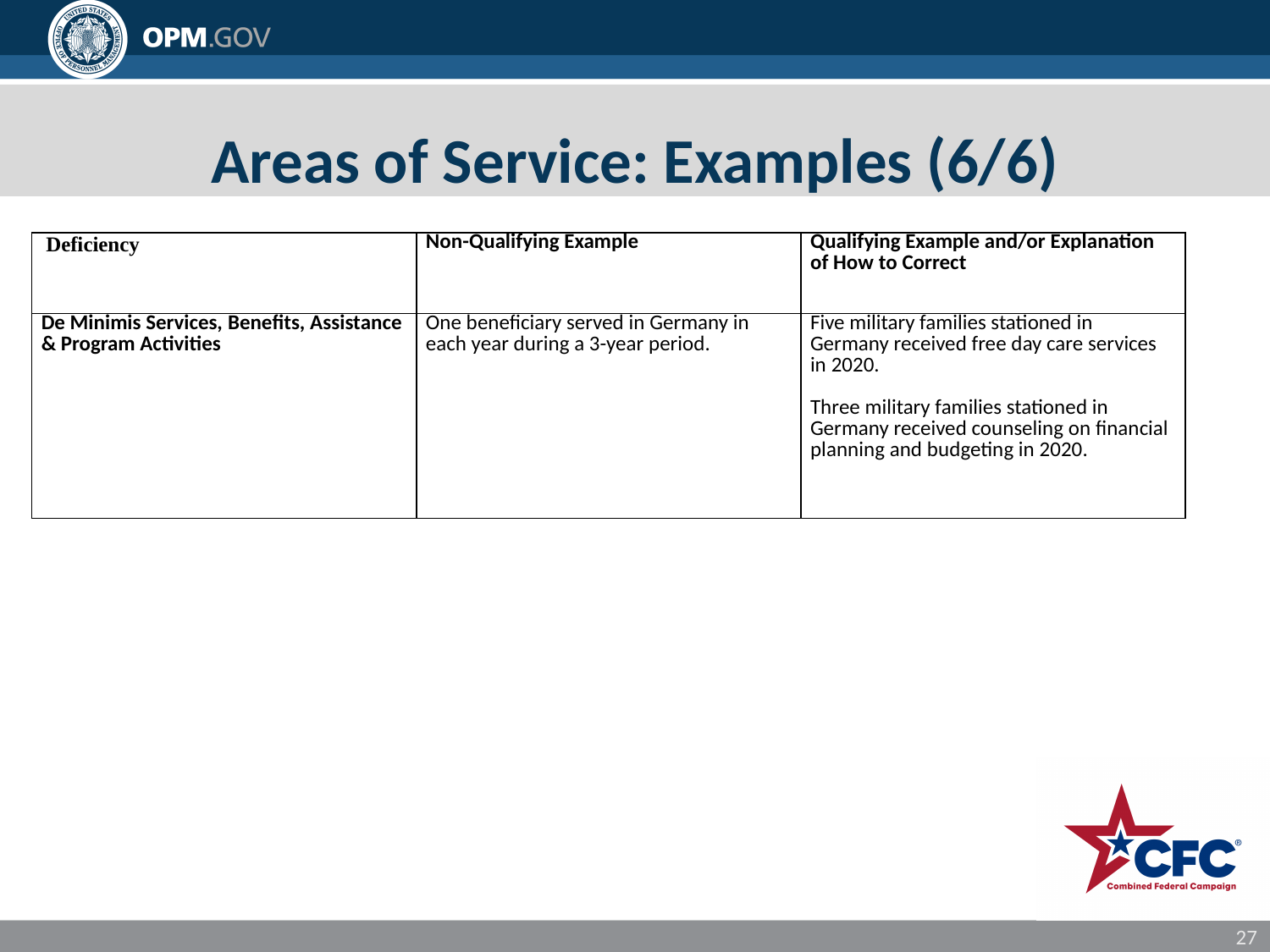

# Areas of Service: Examples (6/6)
| Deficiency | Non-Qualifying Example | Qualifying Example and/or Explanation of How to Correct |
| --- | --- | --- |
| De Minimis Services, Benefits, Assistance & Program Activities | One beneficiary served in Germany in each year during a 3-year period. | Five military families stationed in Germany received free day care services in 2020.   Three military families stationed in Germany received counseling on financial planning and budgeting in 2020. |
27